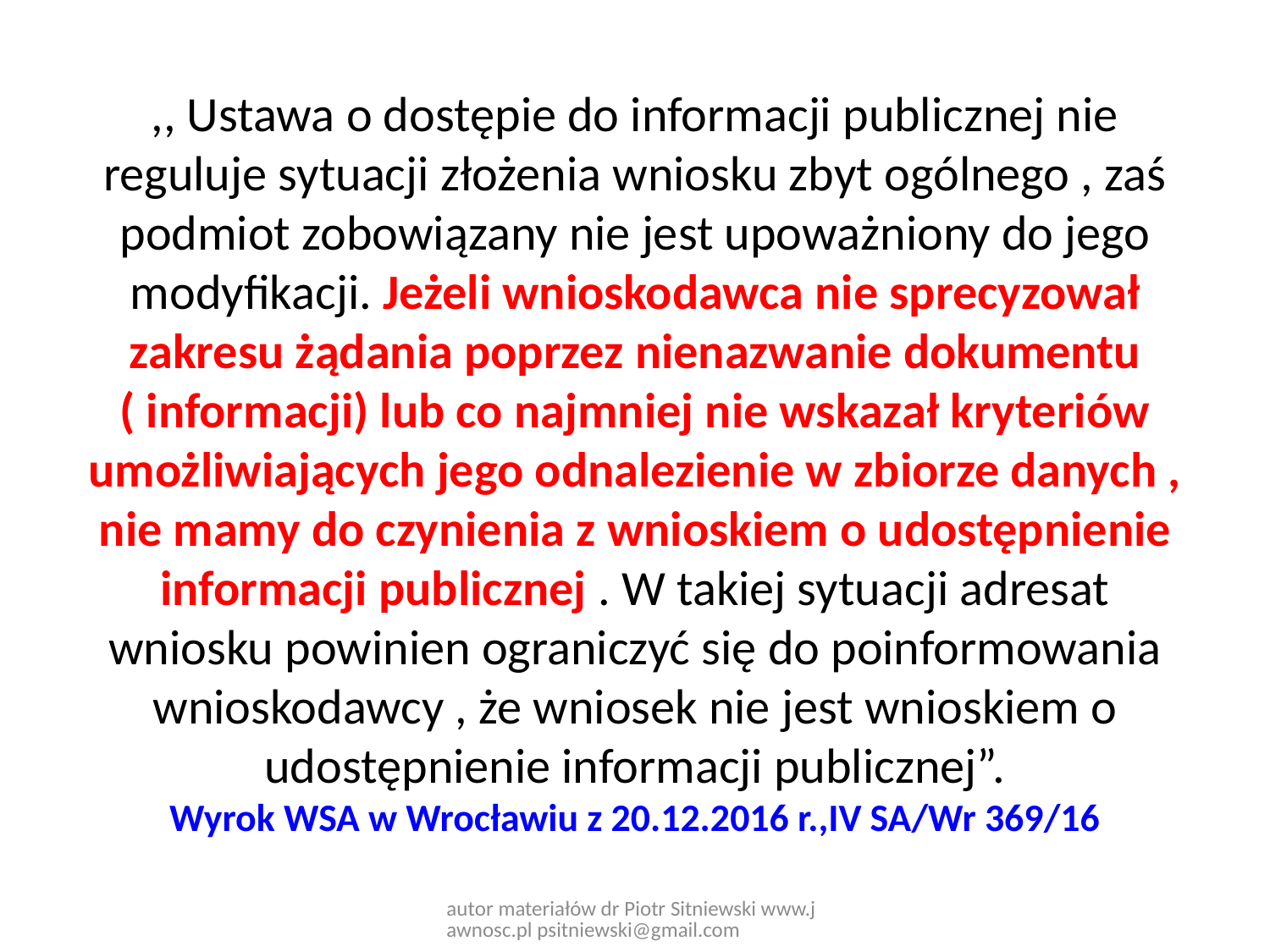

,, Ustawa o dostępie do informacji publicznej nie reguluje sytuacji złożenia wniosku zbyt ogólnego , zaś podmiot zobowiązany nie jest upoważniony do jego modyfikacji. Jeżeli wnioskodawca nie sprecyzował zakresu żądania poprzez nienazwanie dokumentu ( informacji) lub co najmniej nie wskazał kryteriów umożliwiających jego odnalezienie w zbiorze danych , nie mamy do czynienia z wnioskiem o udostępnienie informacji publicznej . W takiej sytuacji adresat wniosku powinien ograniczyć się do poinformowania wnioskodawcy , że wniosek nie jest wnioskiem o udostępnienie informacji publicznej”.
Wyrok WSA w Wrocławiu z 20.12.2016 r.,IV SA/Wr 369/16
autor materiałów dr Piotr Sitniewski www.jawnosc.pl psitniewski@gmail.com